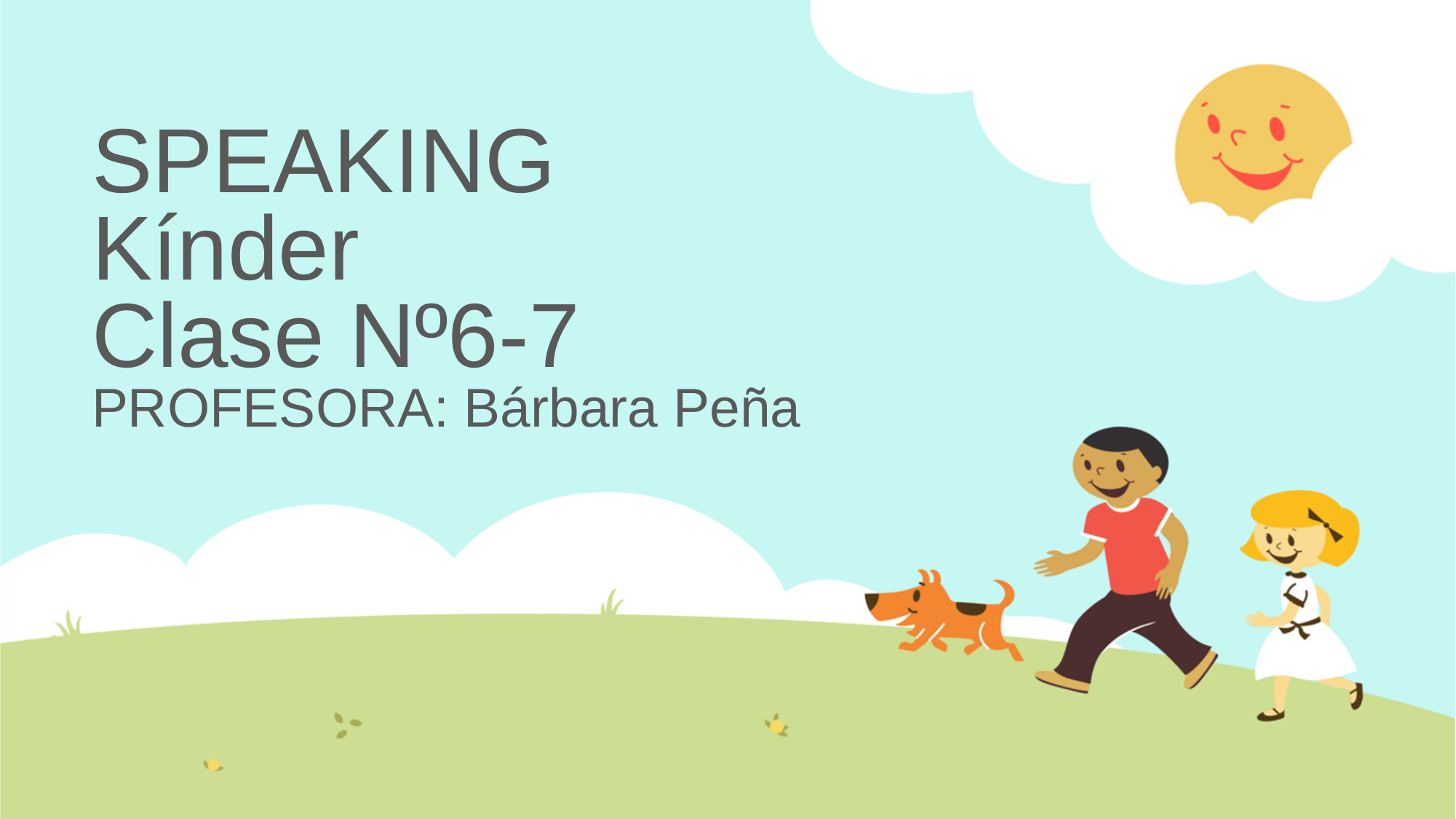

# SPEAKING Kínder Clase Nº6-7 PROFESORA: Bárbara Peña